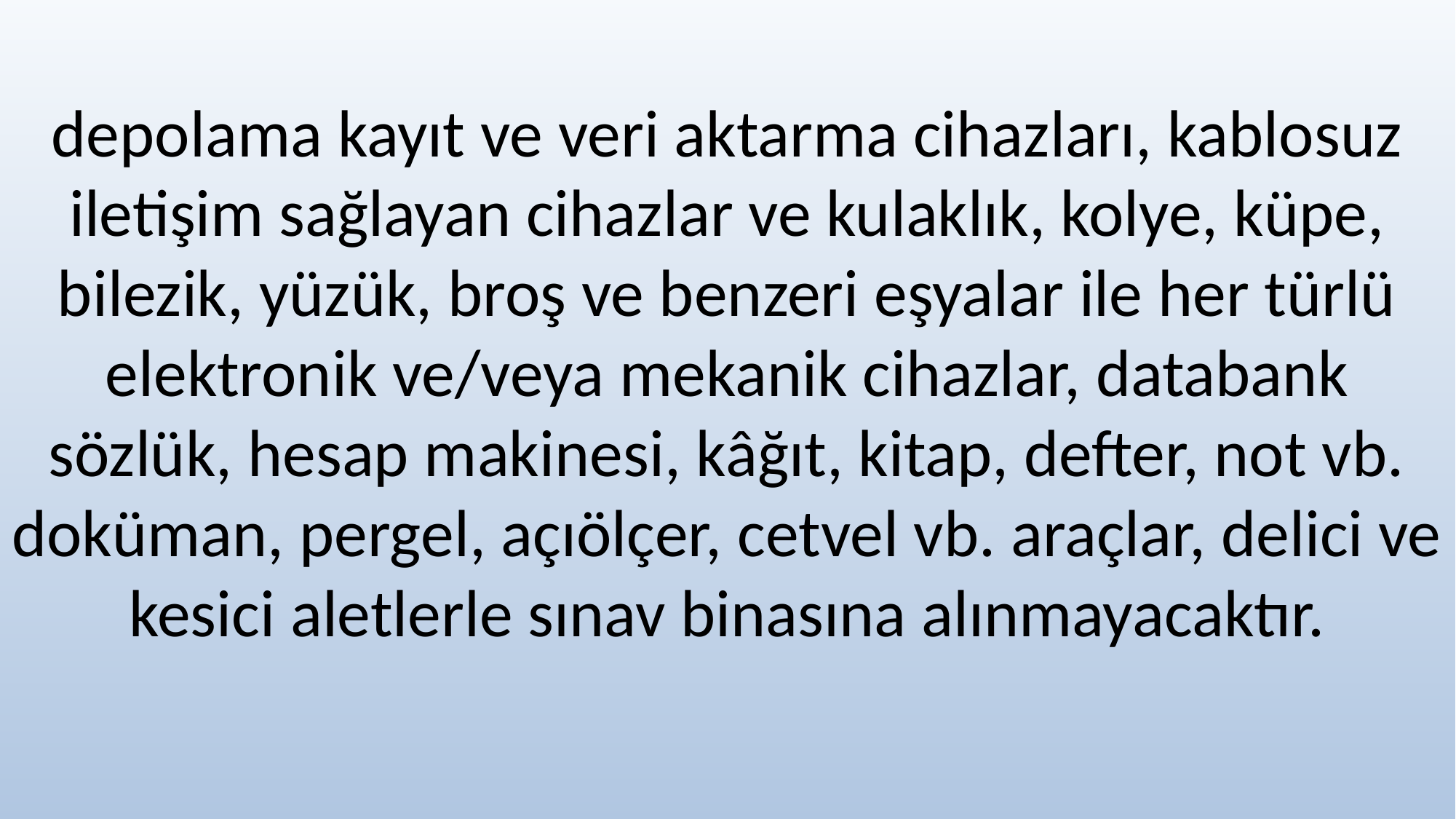

depolama kayıt ve veri aktarma cihazları, kablosuz iletişim sağlayan cihazlar ve kulaklık, kolye, küpe, bilezik, yüzük, broş ve benzeri eşyalar ile her türlü elektronik ve/veya mekanik cihazlar, databank sözlük, hesap makinesi, kâğıt, kitap, defter, not vb. doküman, pergel, açıölçer, cetvel vb. araçlar, delici ve kesici aletlerle sınav binasına alınmayacaktır.